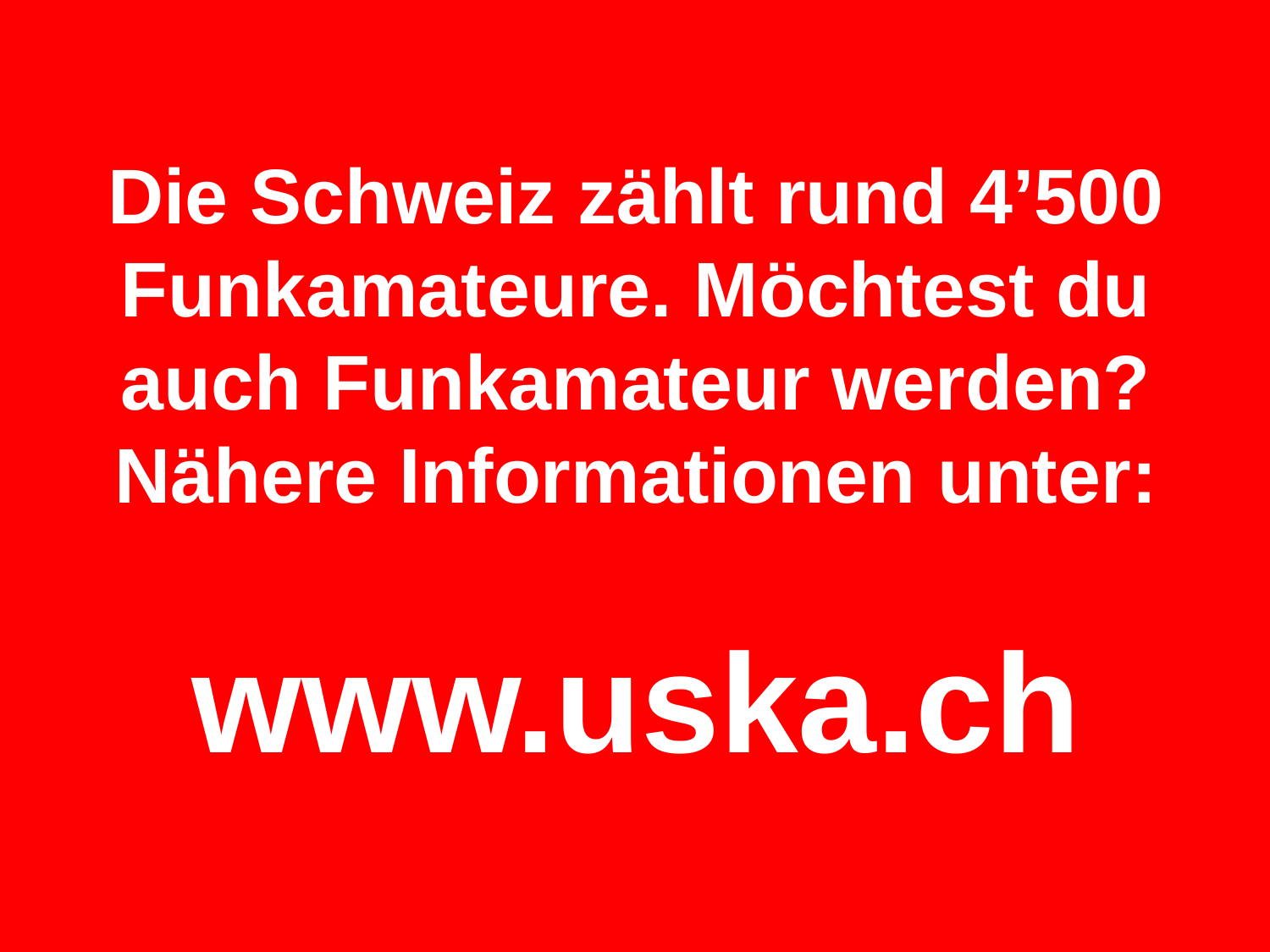

# Die Schweiz zählt rund 4’500 Funkamateure. Möchtest du auch Funkamateur werden? Nähere Informationen unter: www.uska.ch